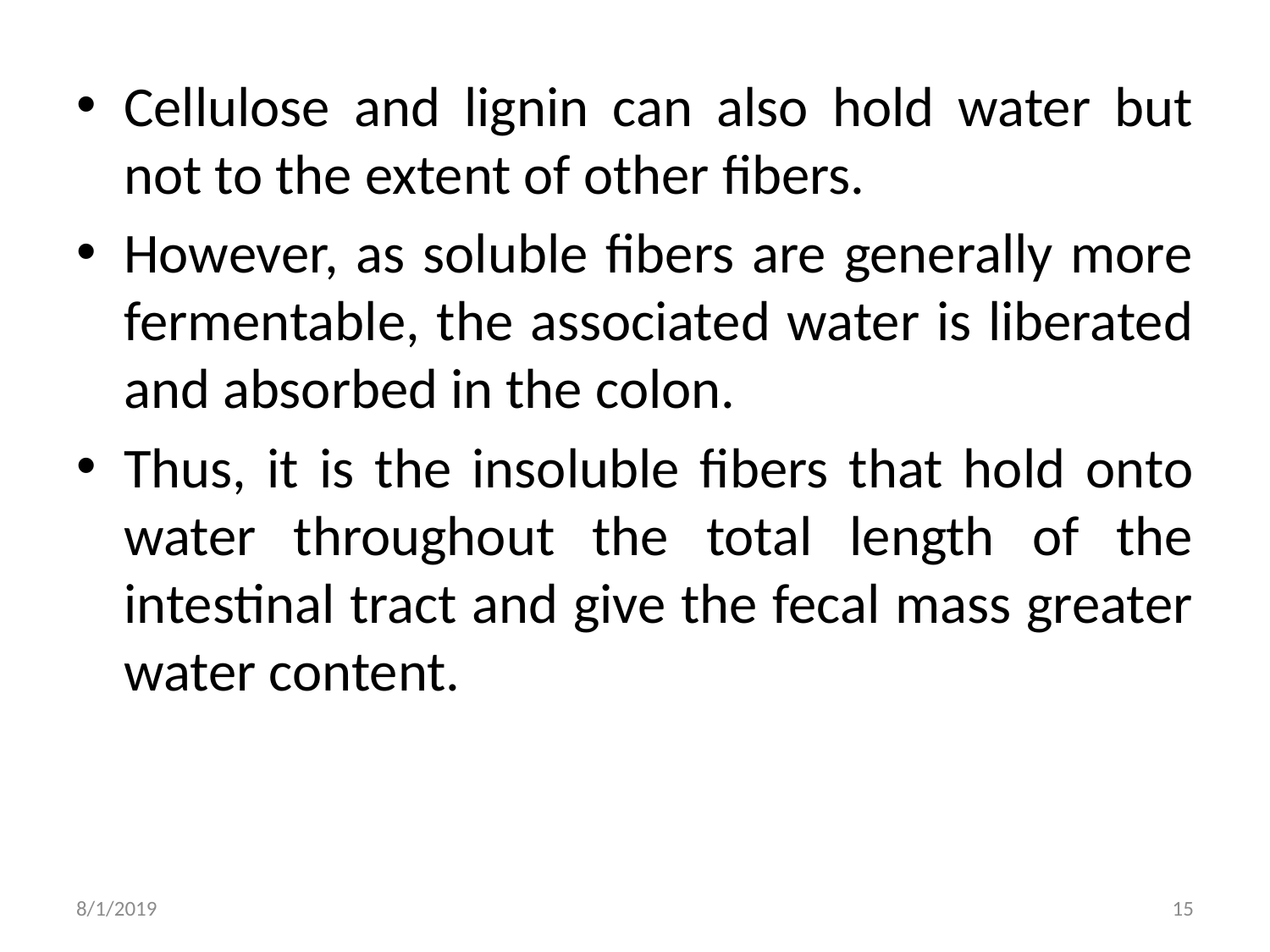

Cellulose and lignin can also hold water but not to the extent of other fibers.
However, as soluble fibers are generally more fermentable, the associated water is liberated and absorbed in the colon.
Thus, it is the insoluble fibers that hold onto water throughout the total length of the intestinal tract and give the fecal mass greater water content.

8/1/2019
15